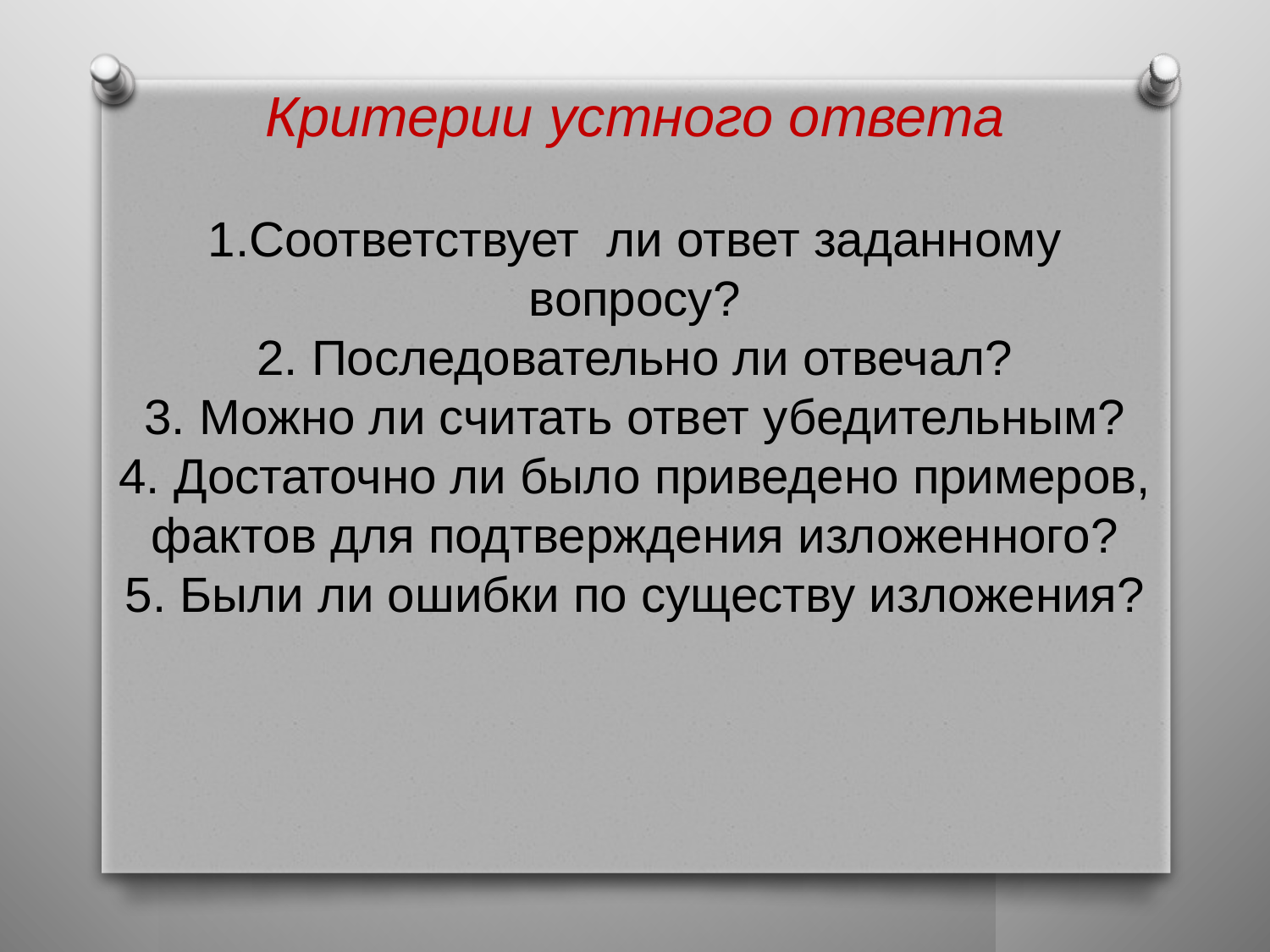

# Критерии устного ответа 1.Соответствует  ли ответ заданному вопросу? 2. Последовательно ли отвечал? 3. Можно ли считать ответ убедительным? 4. Достаточно ли было приведено примеров, фактов для подтверждения изложенного? 5. Были ли ошибки по существу изложения?